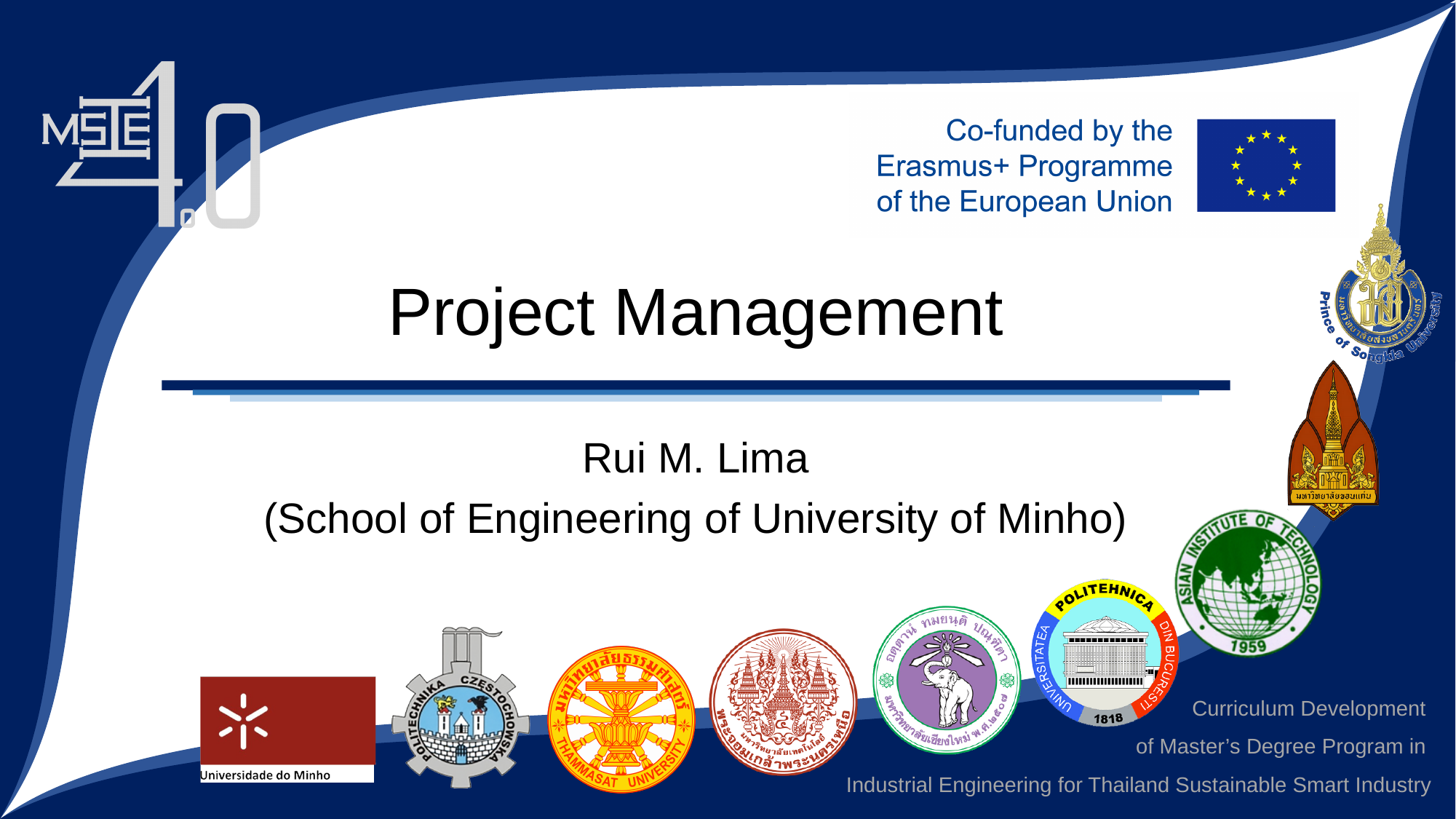

# Project Management
Rui M. Lima
(School of Engineering of University of Minho)